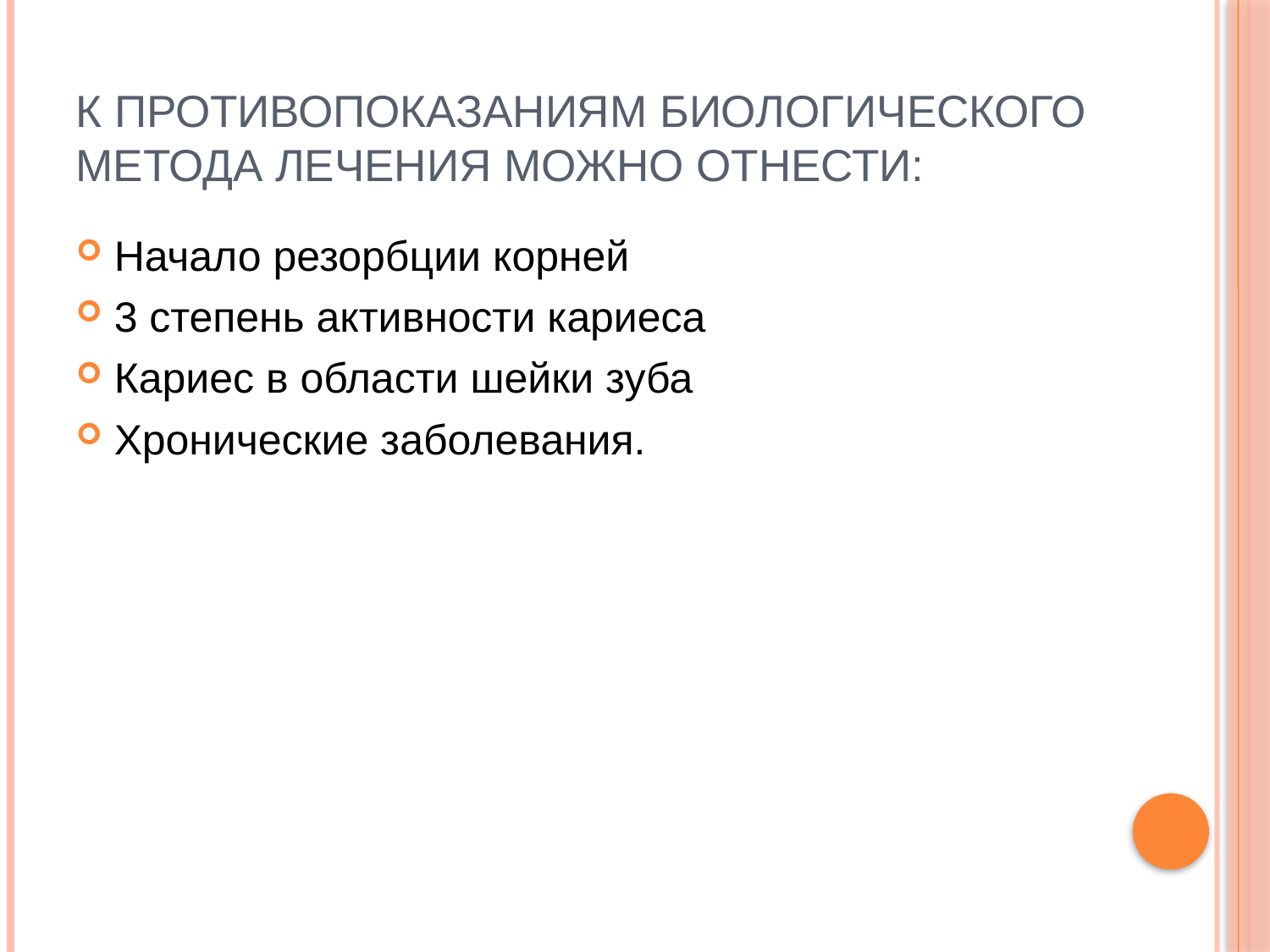

# К противопоказаниям биологического метода лечения можно отнести:
Начало резорбции корней
3 степень активности кариеса
Кариес в области шейки зуба
Хронические заболевания.